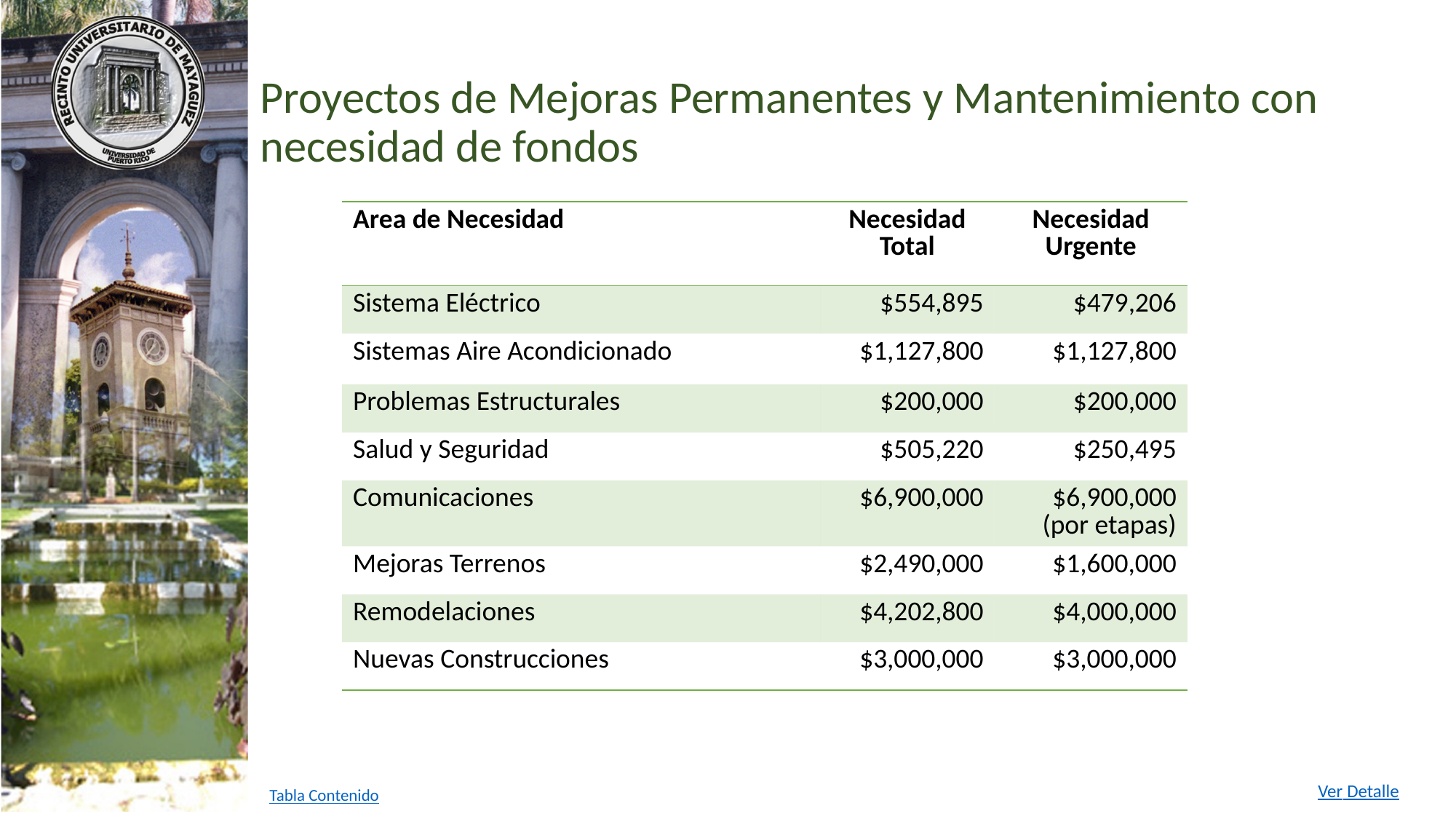

# Proyectos de Mejoras Permanentes y Mantenimiento con necesidad de fondos
| Area de Necesidad | Necesidad Total | Necesidad Urgente |
| --- | --- | --- |
| Sistema Eléctrico | $554,895 | $479,206 |
| Sistemas Aire Acondicionado | $1,127,800 | $1,127,800 |
| Problemas Estructurales | $200,000 | $200,000 |
| Salud y Seguridad | $505,220 | $250,495 |
| Comunicaciones | $6,900,000 | $6,900,000 (por etapas) |
| Mejoras Terrenos | $2,490,000 | $1,600,000 |
| Remodelaciones | $4,202,800 | $4,000,000 |
| Nuevas Construcciones | $3,000,000 | $3,000,000 |
Ver Detalle
Tabla Contenido